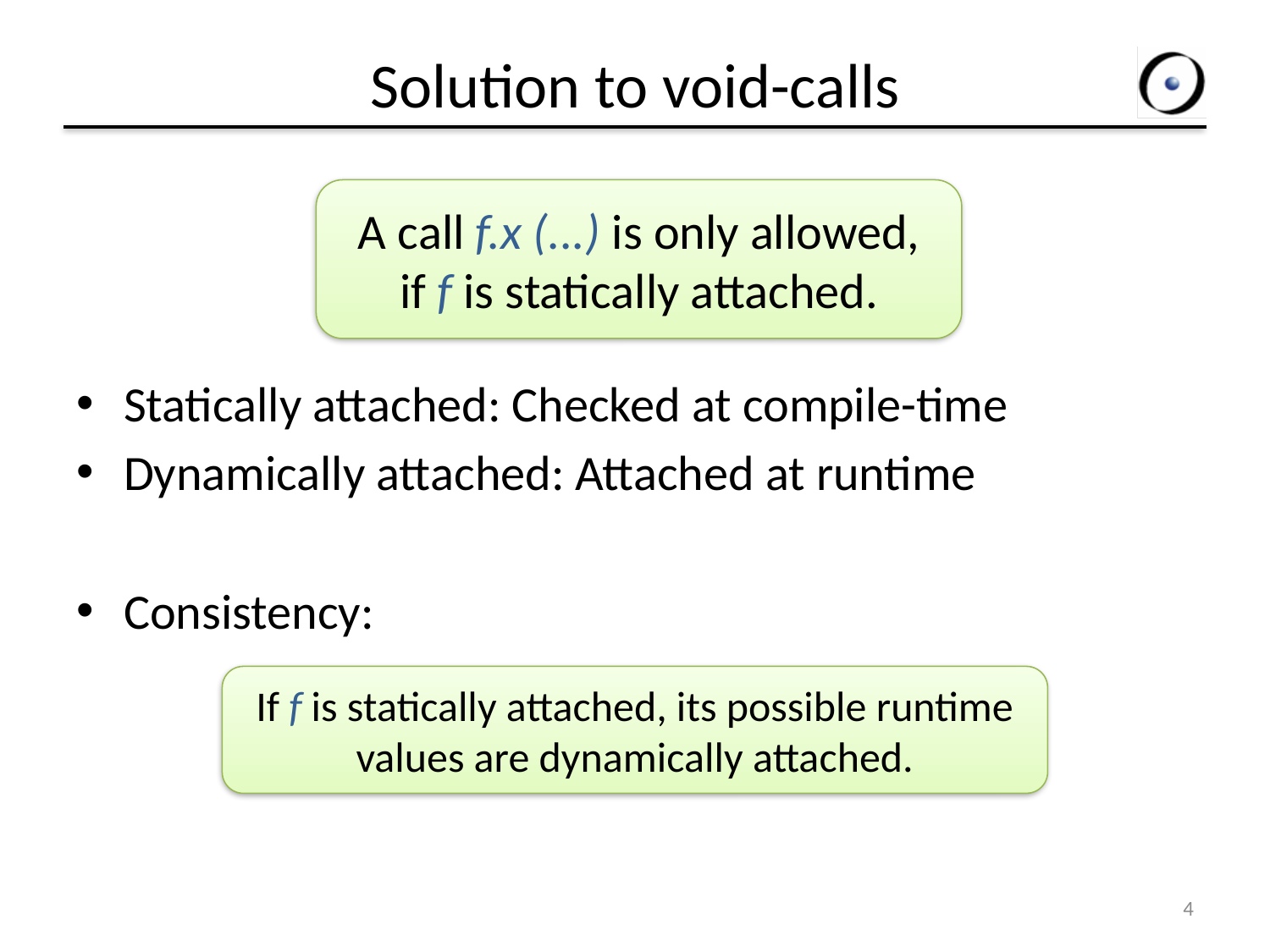

# Solution to void-calls

Statically attached: Checked at compile-time
Dynamically attached: Attached at runtime

Consistency:
A call f.x (...) is only allowed,
if f is statically attached.
If f is statically attached, its possible runtime values are dynamically attached.
4